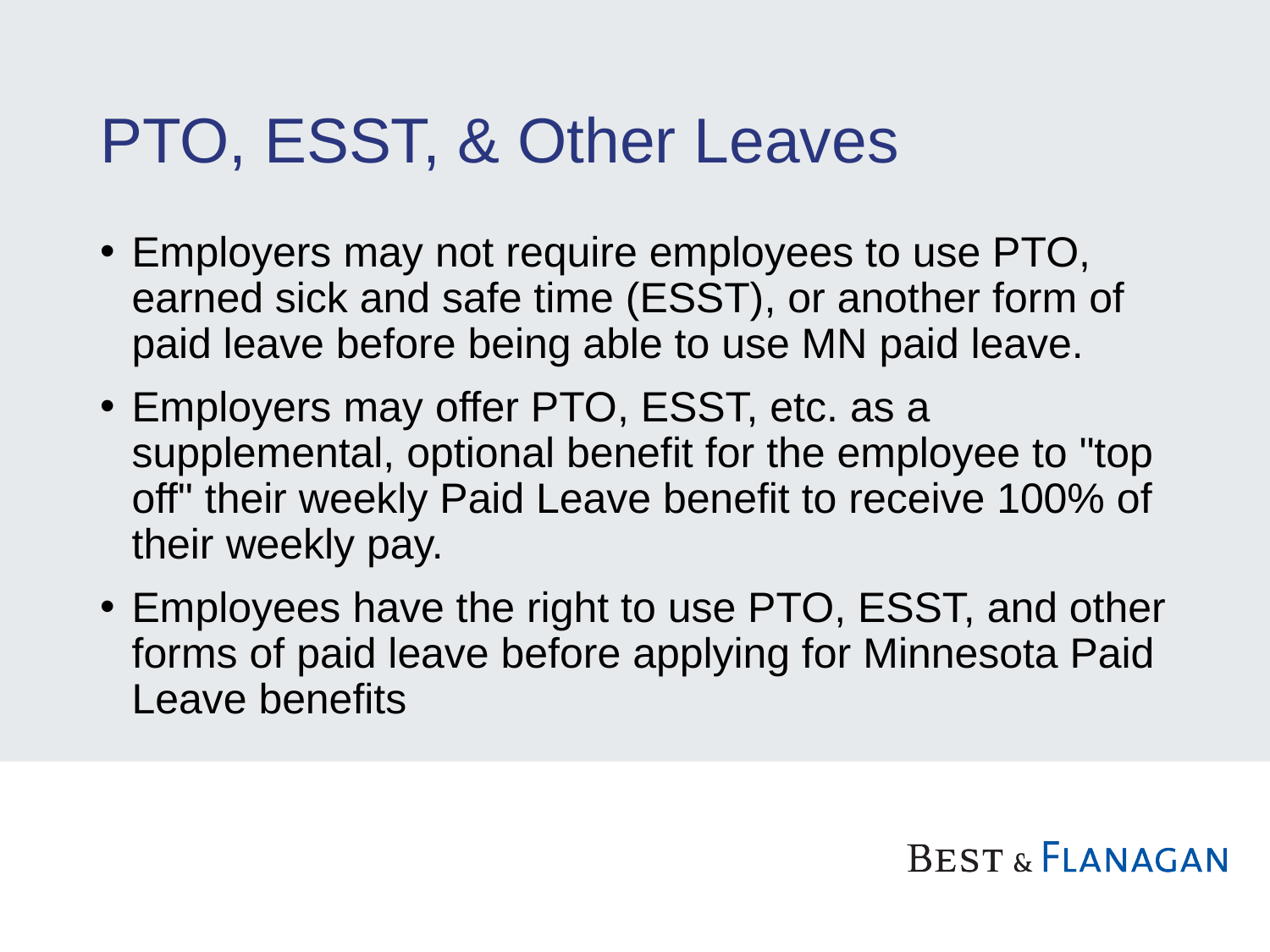

# PTO, ESST, & Other Leaves
Employers may not require employees to use PTO, earned sick and safe time (ESST), or another form of paid leave before being able to use MN paid leave.
Employers may offer PTO, ESST, etc. as a supplemental, optional benefit for the employee to "top off" their weekly Paid Leave benefit to receive 100% of their weekly pay.
Employees have the right to use PTO, ESST, and other forms of paid leave before applying for Minnesota Paid Leave benefits